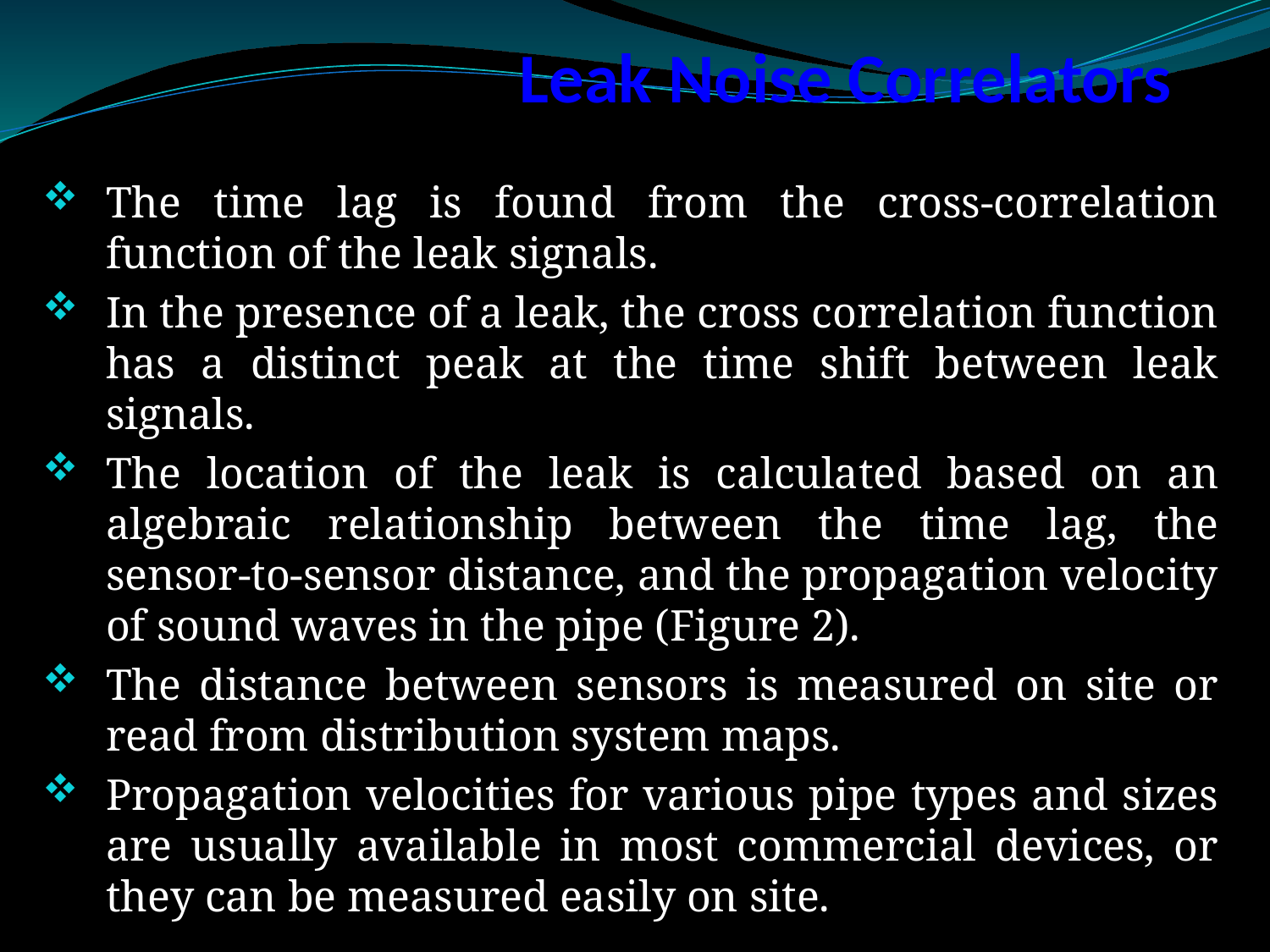

# Leak Noise Correlators
The time lag is found from the cross-correlation function of the leak signals.
In the presence of a leak, the cross correlation function has a distinct peak at the time shift between leak signals.
The location of the leak is calculated based on an algebraic relationship between the time lag, the sensor-to-sensor distance, and the propagation velocity of sound waves in the pipe (Figure 2).
The distance between sensors is measured on site or read from distribution system maps.
Propagation velocities for various pipe types and sizes are usually available in most commercial devices, or they can be measured easily on site.